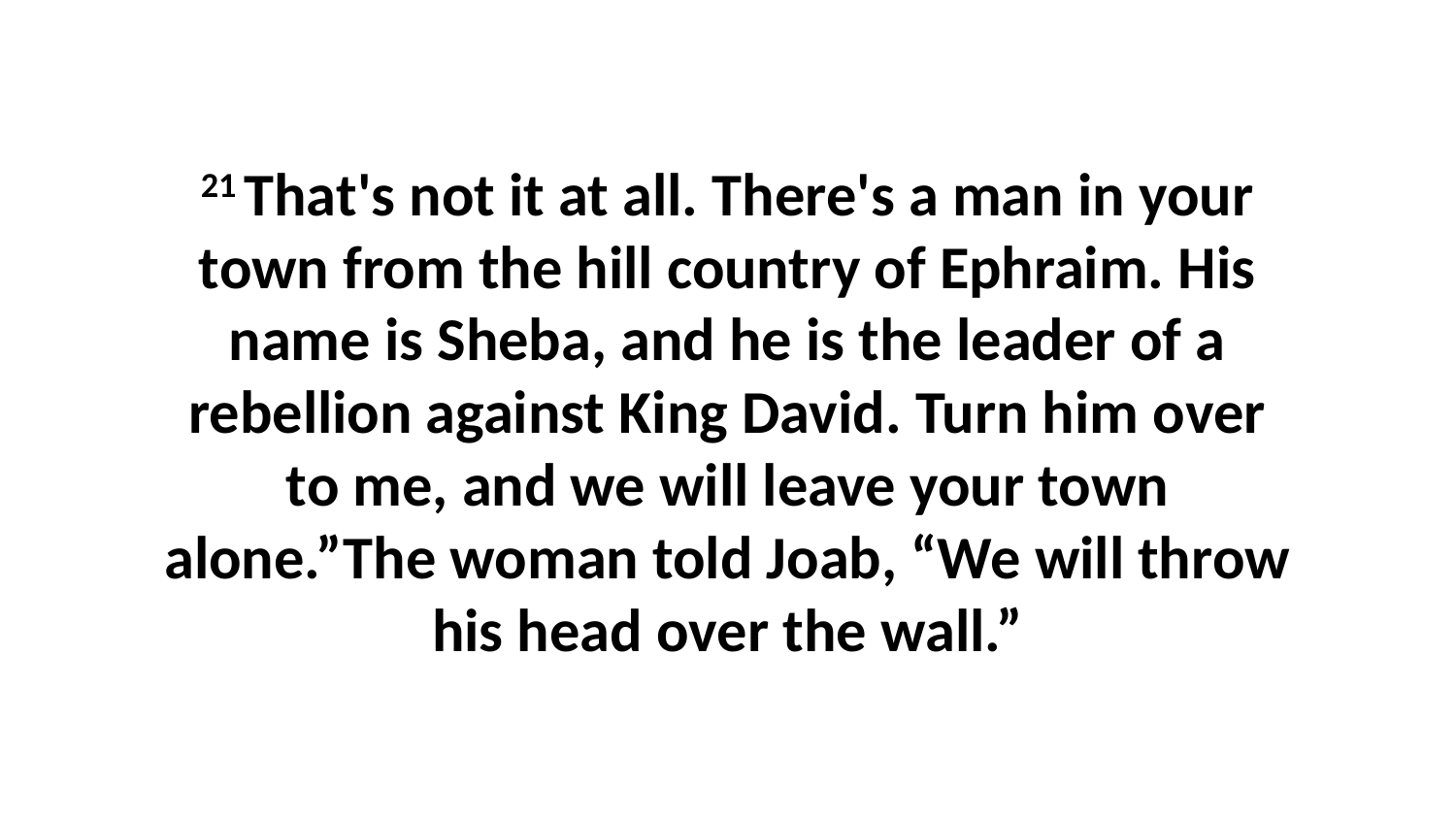

21 That's not it at all. There's a man in your town from the hill country of Ephraim. His name is Sheba, and he is the leader of a rebellion against King David. Turn him over to me, and we will leave your town alone.”The woman told Joab, “We will throw his head over the wall.”